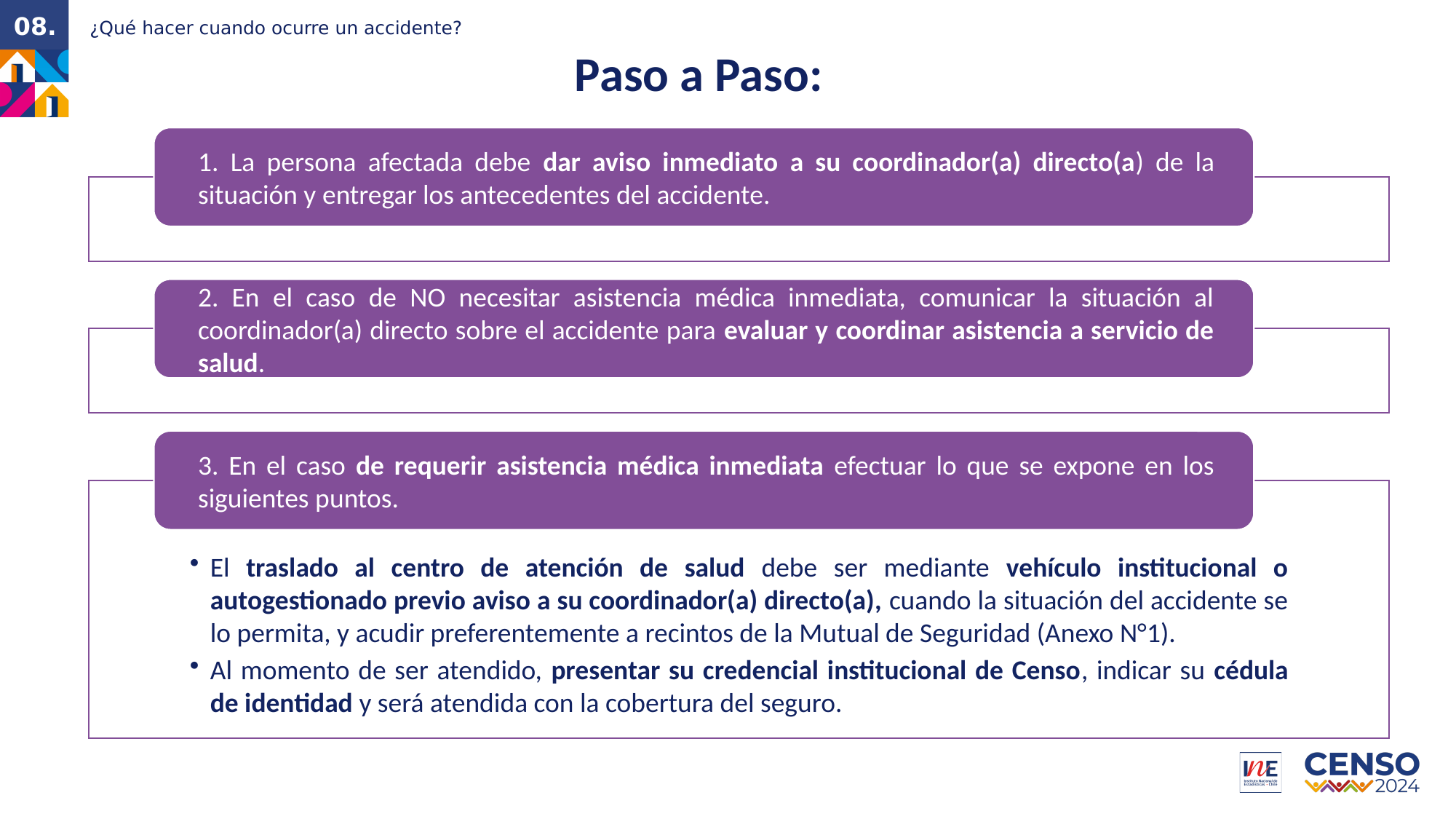

¿Qué hacer cuando ocurre un accidente?
08.
Paso a Paso:
1. La persona afectada debe dar aviso inmediato a su coordinador(a) directo(a) de la situación y entregar los antecedentes del accidente.
2. En el caso de NO necesitar asistencia médica inmediata, comunicar la situación al coordinador(a) directo sobre el accidente para evaluar y coordinar asistencia a servicio de salud.
El traslado al centro de atención de salud debe ser mediante vehículo institucional o autogestionado previo aviso a su coordinador(a) directo(a), cuando la situación del accidente se lo permita, y acudir preferentemente a recintos de la Mutual de Seguridad (Anexo N°1).
Al momento de ser atendido, presentar su credencial institucional de Censo, indicar su cédula de identidad y será atendida con la cobertura del seguro.
3. En el caso de requerir asistencia médica inmediata efectuar lo que se expone en los siguientes puntos.